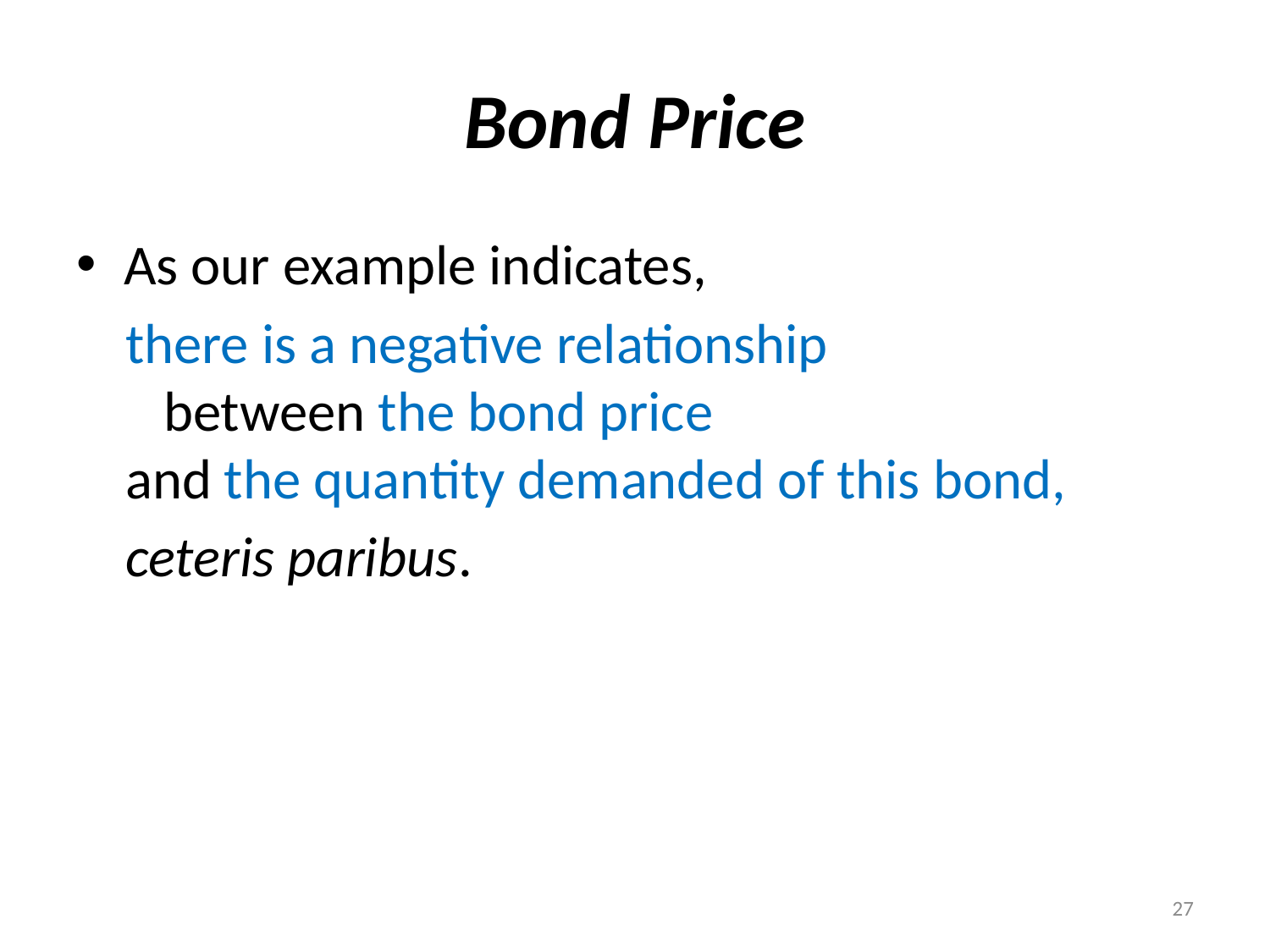

# Bond Price
As our example indicates,
there is a negative relationship                                between the bond price
and the quantity demanded of this bond,
ceteris paribus.

27